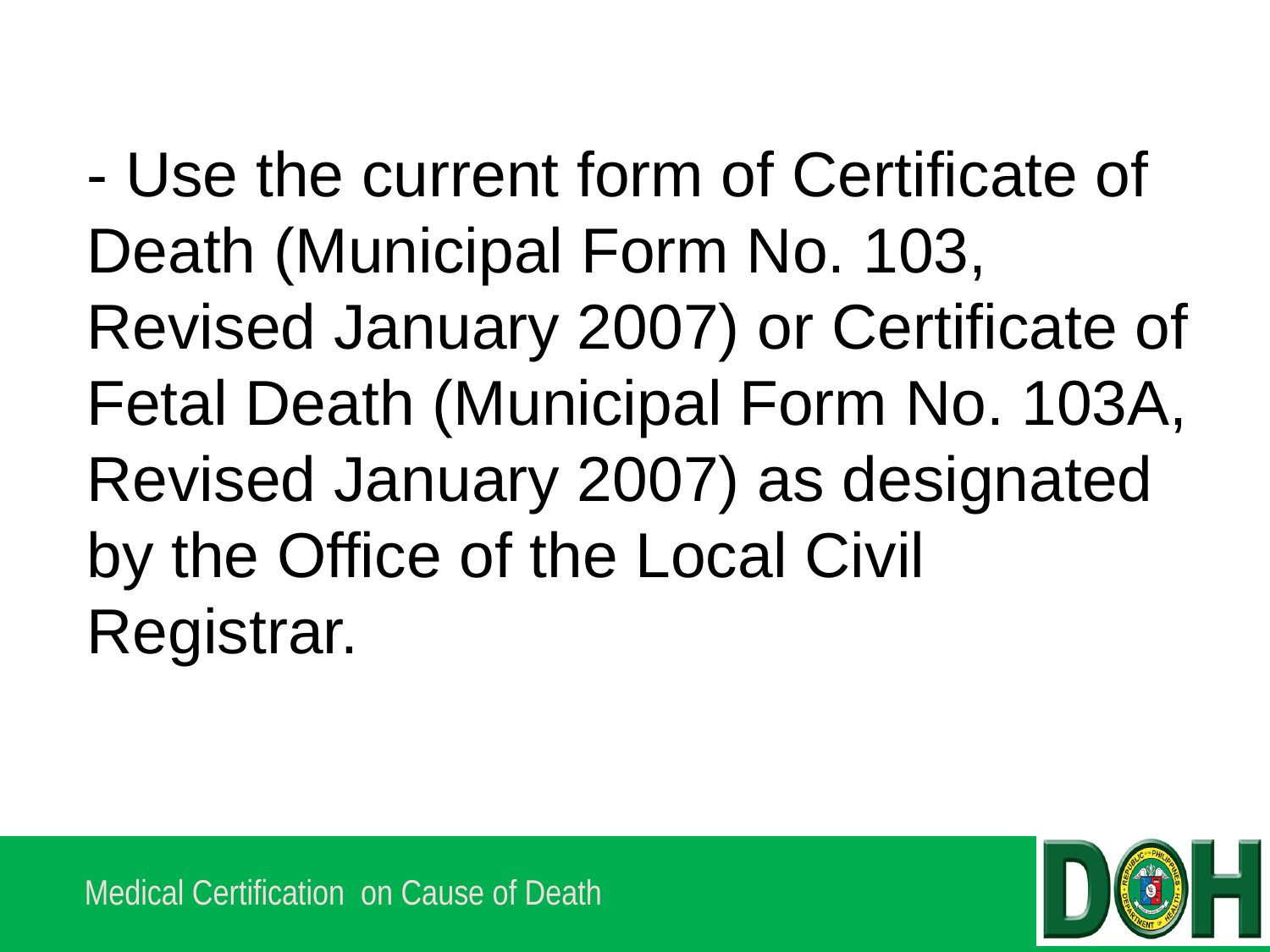

# - Use the current form of Certificate of Death (Municipal Form No. 103, Revised January 2007) or Certificate of Fetal Death (Municipal Form No. 103A, Revised January 2007) as designated by the Office of the Local Civil Registrar.